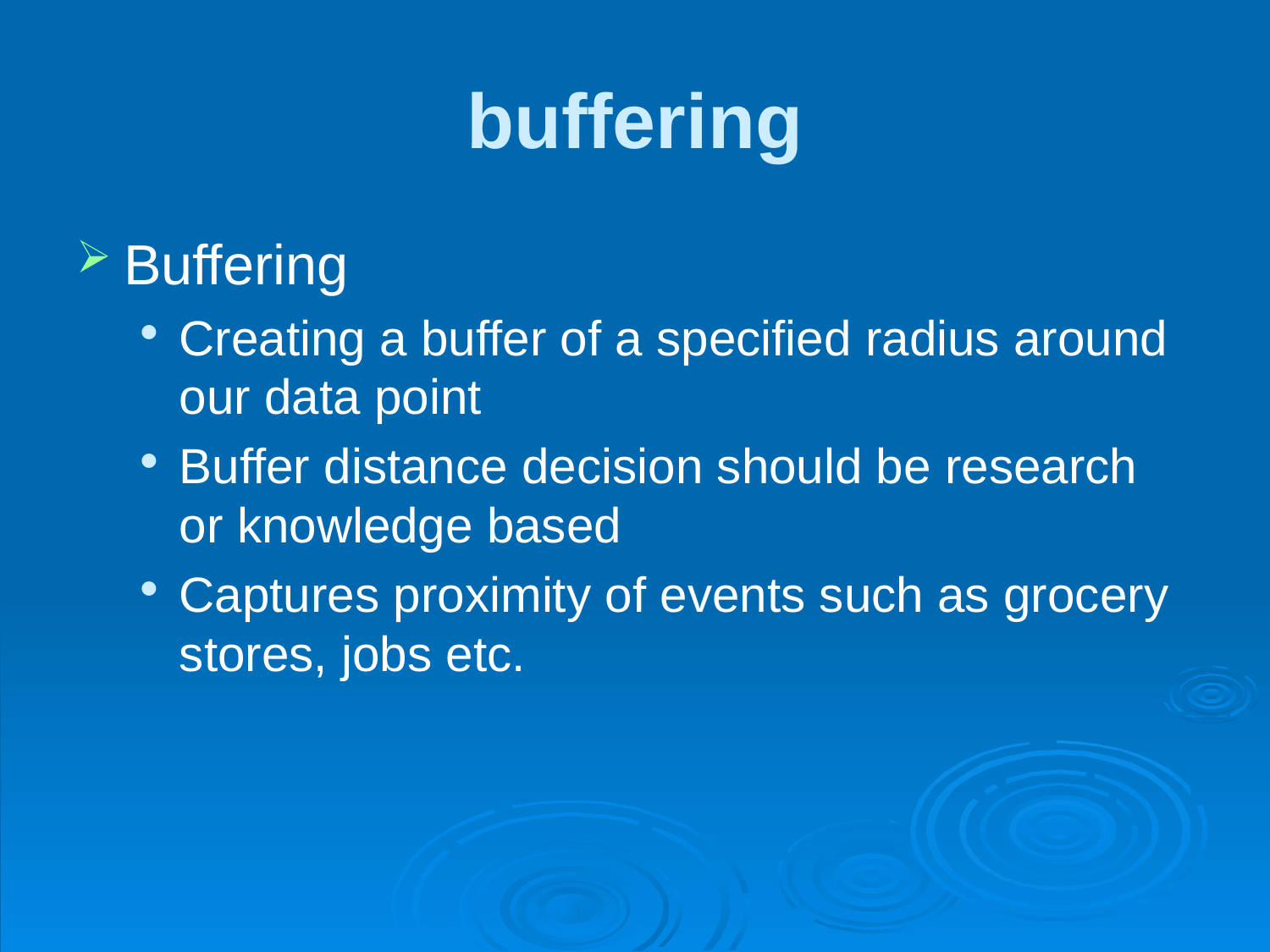

# buffering
Buffering
Creating a buffer of a specified radius around our data point
Buffer distance decision should be research or knowledge based
Captures proximity of events such as grocery stores, jobs etc.